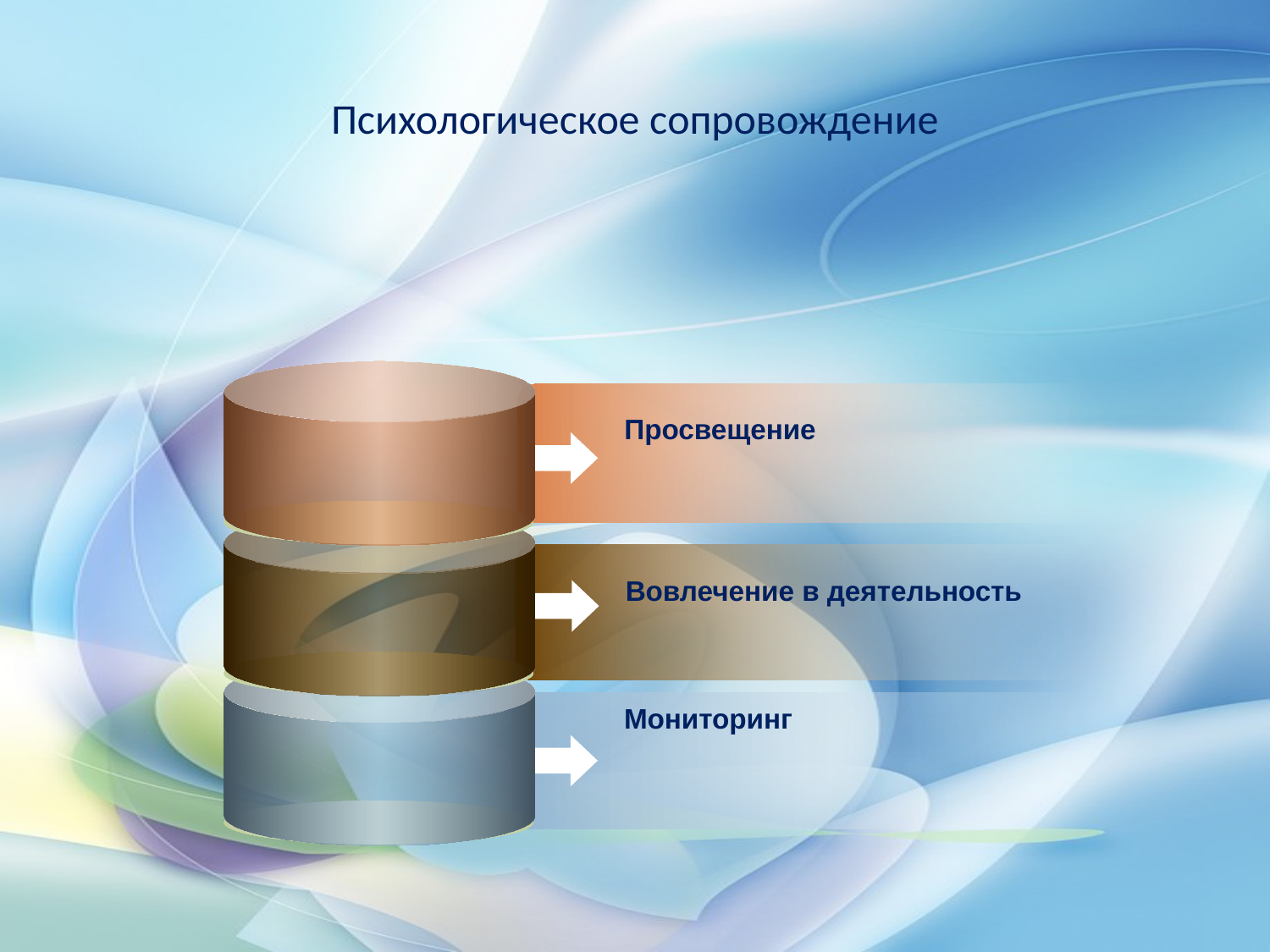

# Психологическое сопровождение

Просвещение

Вовлечение в деятельность

Мониторинг